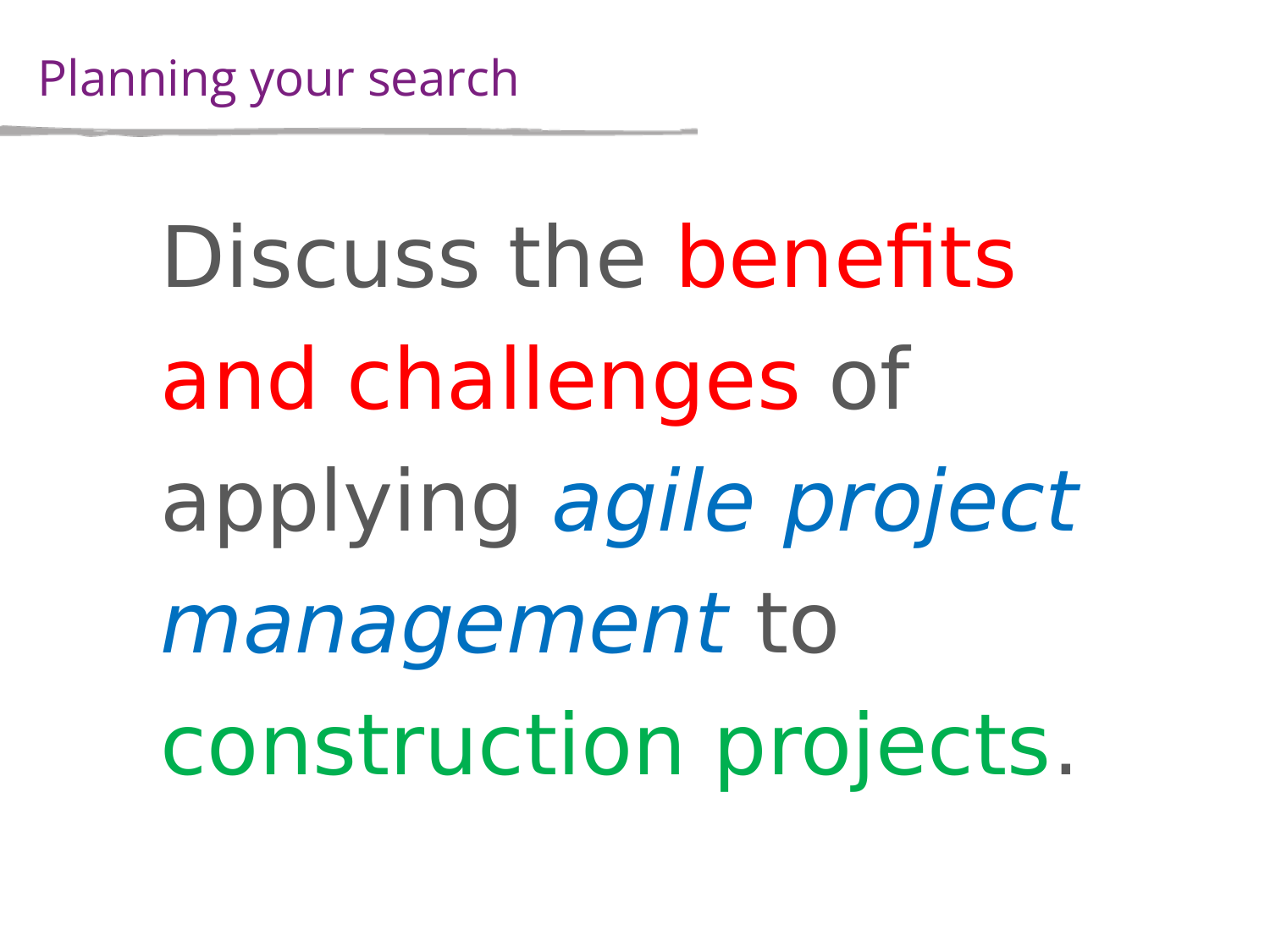

# Planning your search
Discuss the benefits and challenges of applying agile project management to construction projects.